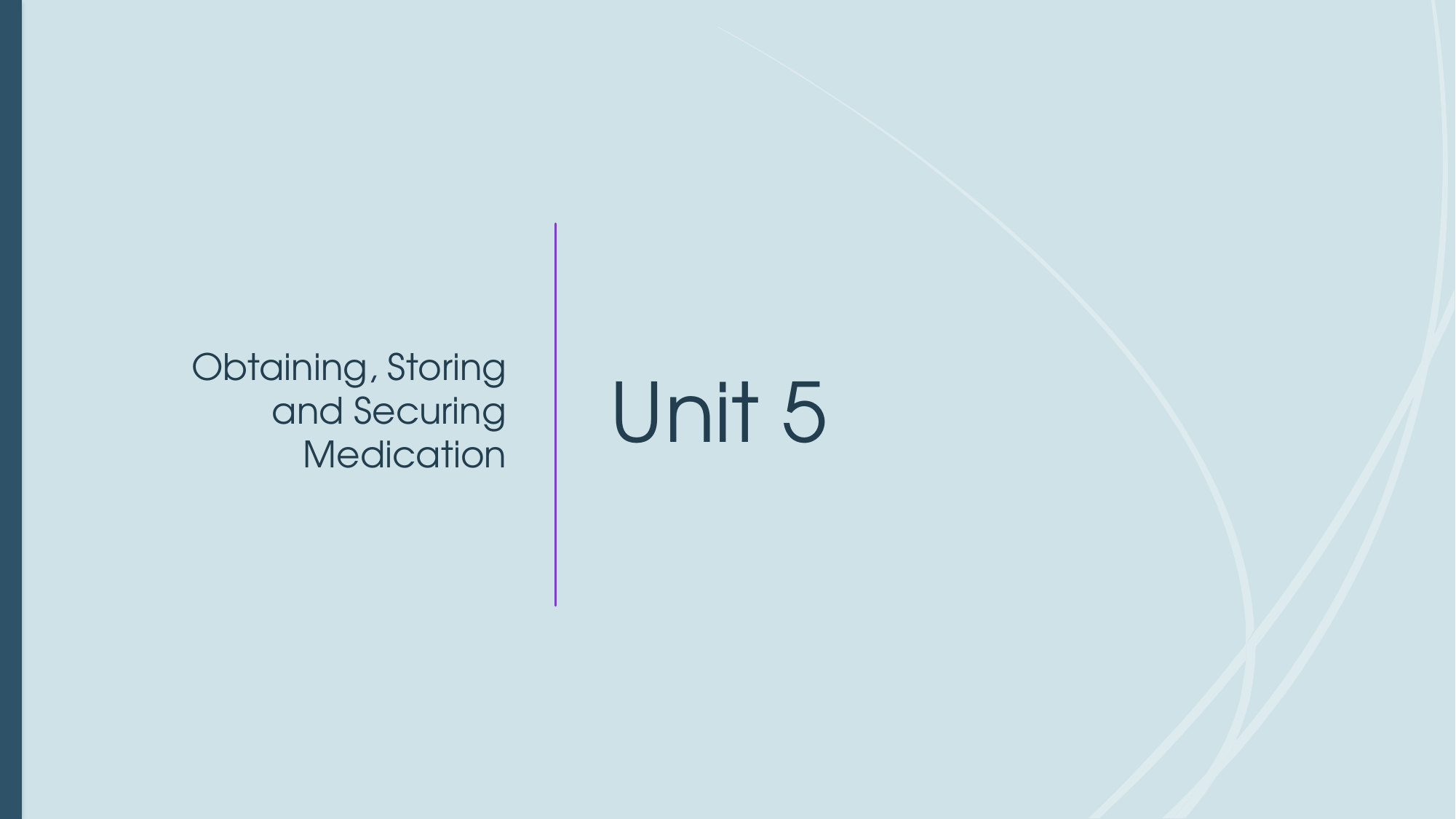

Obtaining, Storing and Securing Medication
# Unit 5